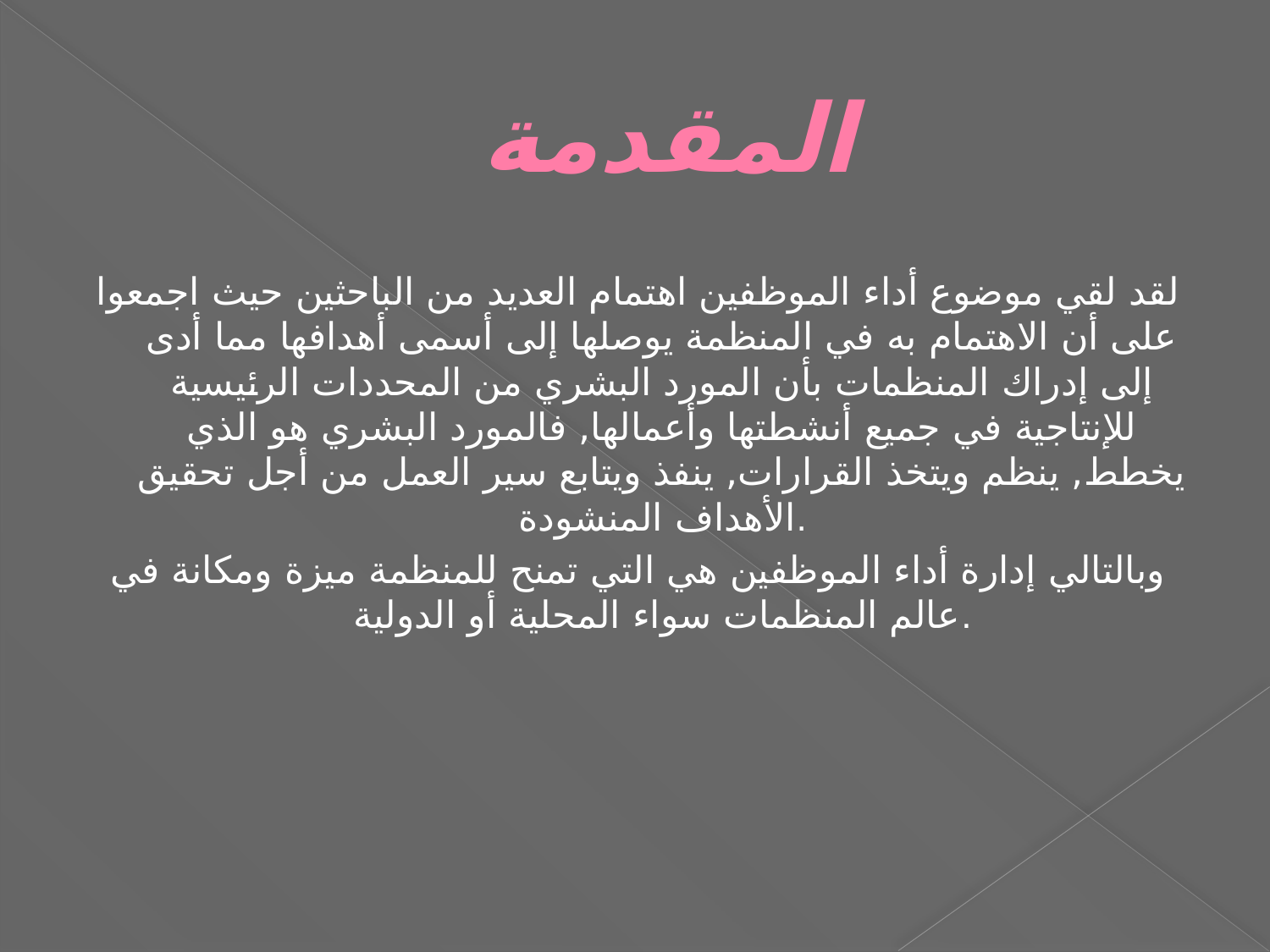

# المقدمة
لقد لقي موضوع أداء الموظفين اهتمام العديد من الباحثين حيث اجمعوا على أن الاهتمام به في المنظمة يوصلها إلى أسمى أهدافها مما أدى إلى إدراك المنظمات بأن المورد البشري من المحددات الرئيسية للإنتاجية في جميع أنشطتها وأعمالها, فالمورد البشري هو الذي يخطط, ينظم ويتخذ القرارات, ينفذ ويتابع سير العمل من أجل تحقيق الأهداف المنشودة.
وبالتالي إدارة أداء الموظفين هي التي تمنح للمنظمة ميزة ومكانة في عالم المنظمات سواء المحلية أو الدولية.